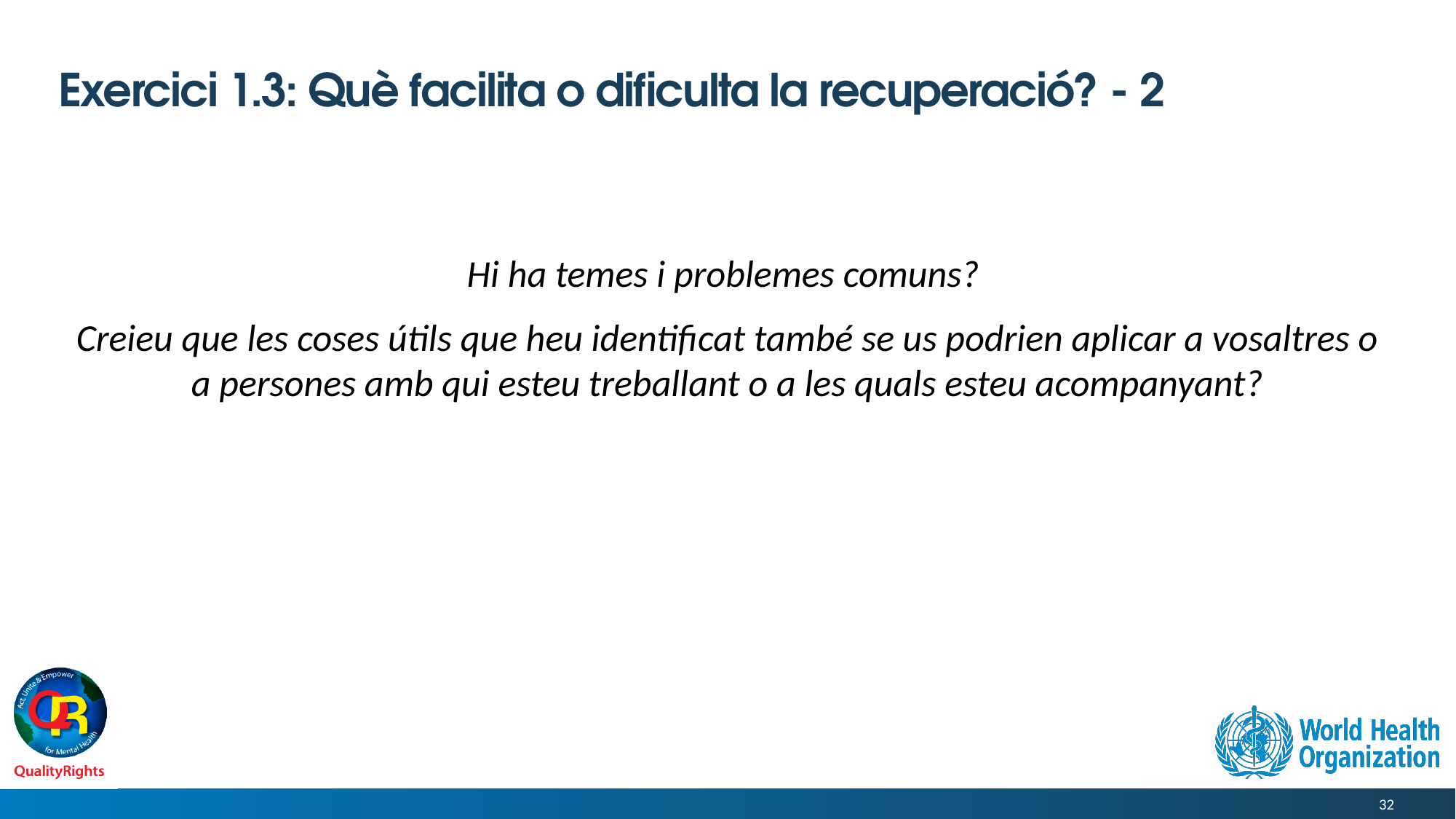

# Exercici 1.3: Què facilita o dificulta la recuperació? - 2

Hi ha temes i problemes comuns?
Creieu que les coses útils que heu identificat també se us podrien aplicar a vosaltres o a persones amb qui esteu treballant o a les quals esteu acompanyant?